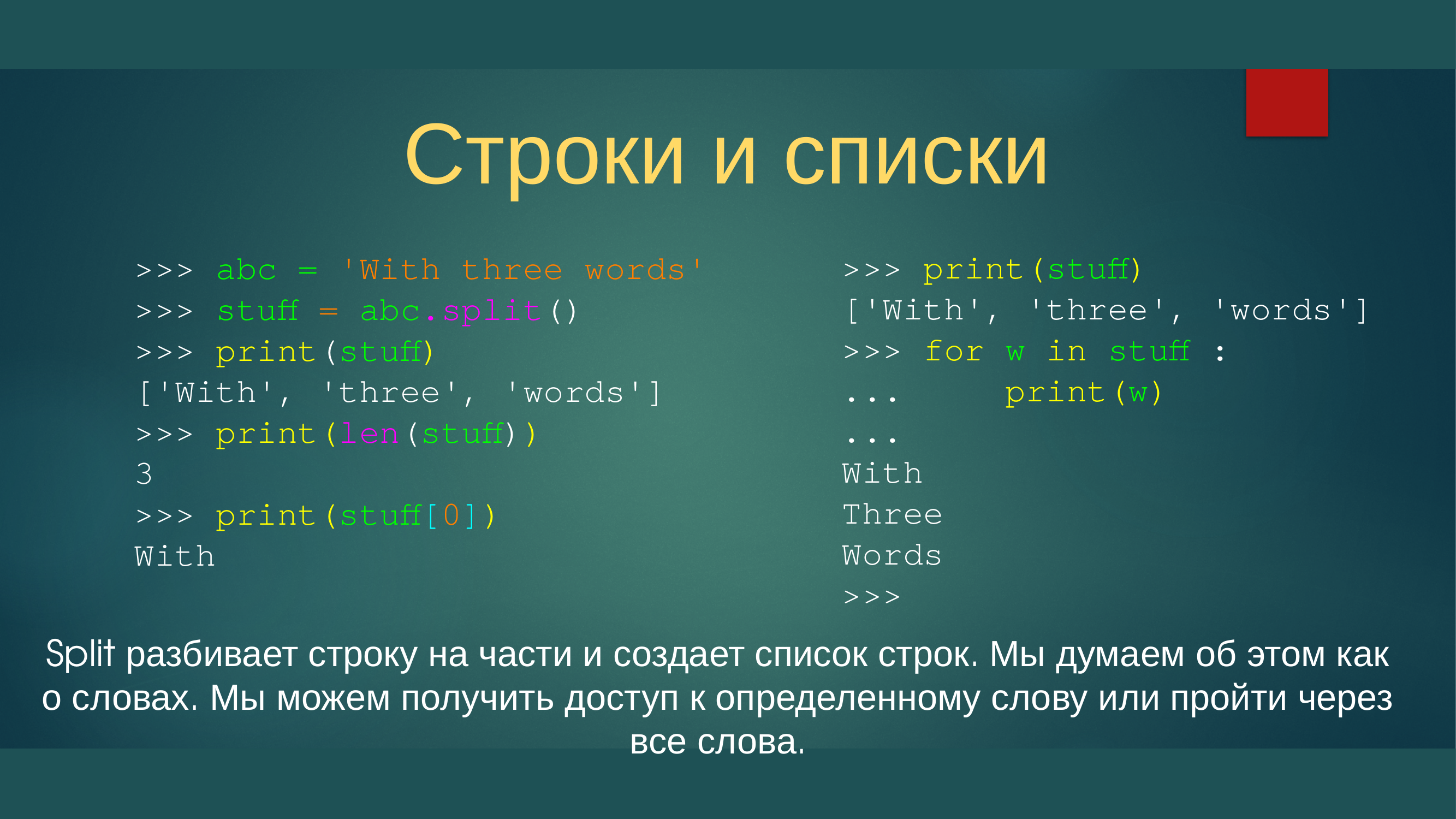

# Строки и списки
>>> print(stuff)
['With', 'three', 'words']
>>> for w in stuff :
...     print(w)
...
With
Three
Words
>>>
>>> abc = 'With three words'
>>> stuff = abc.split()
>>> print(stuff)
['With', 'three', 'words']
>>> print(len(stuff))
3
>>> print(stuff[0])
With
Split разбивает строку на части и создает список строк. Мы думаем об этом как о словах. Мы можем получить доступ к определенному слову или пройти через все слова.